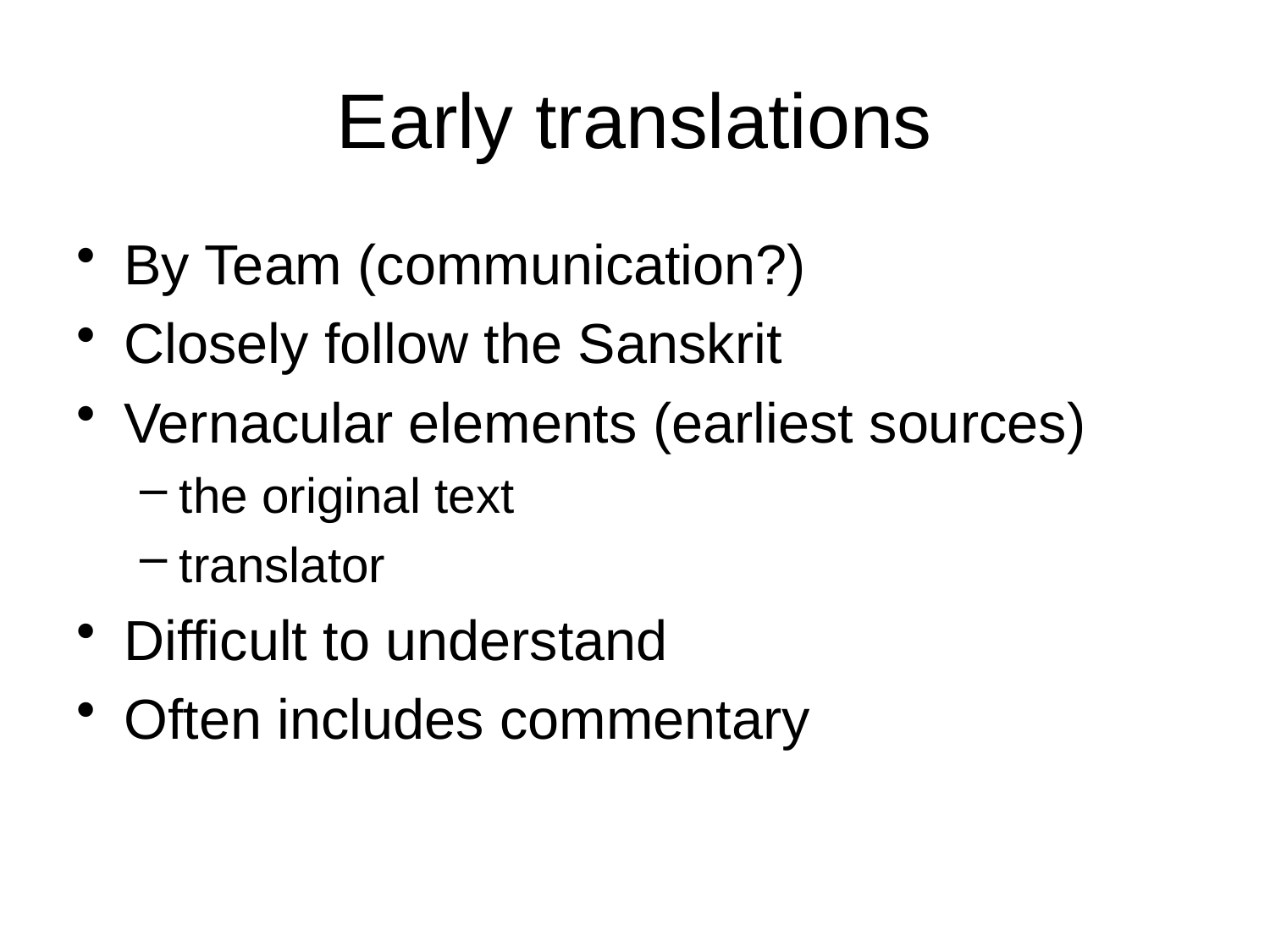

# Early translations
By Team (communication?)
Closely follow the Sanskrit
Vernacular elements (earliest sources)
the original text
translator
Difficult to understand
Often includes commentary